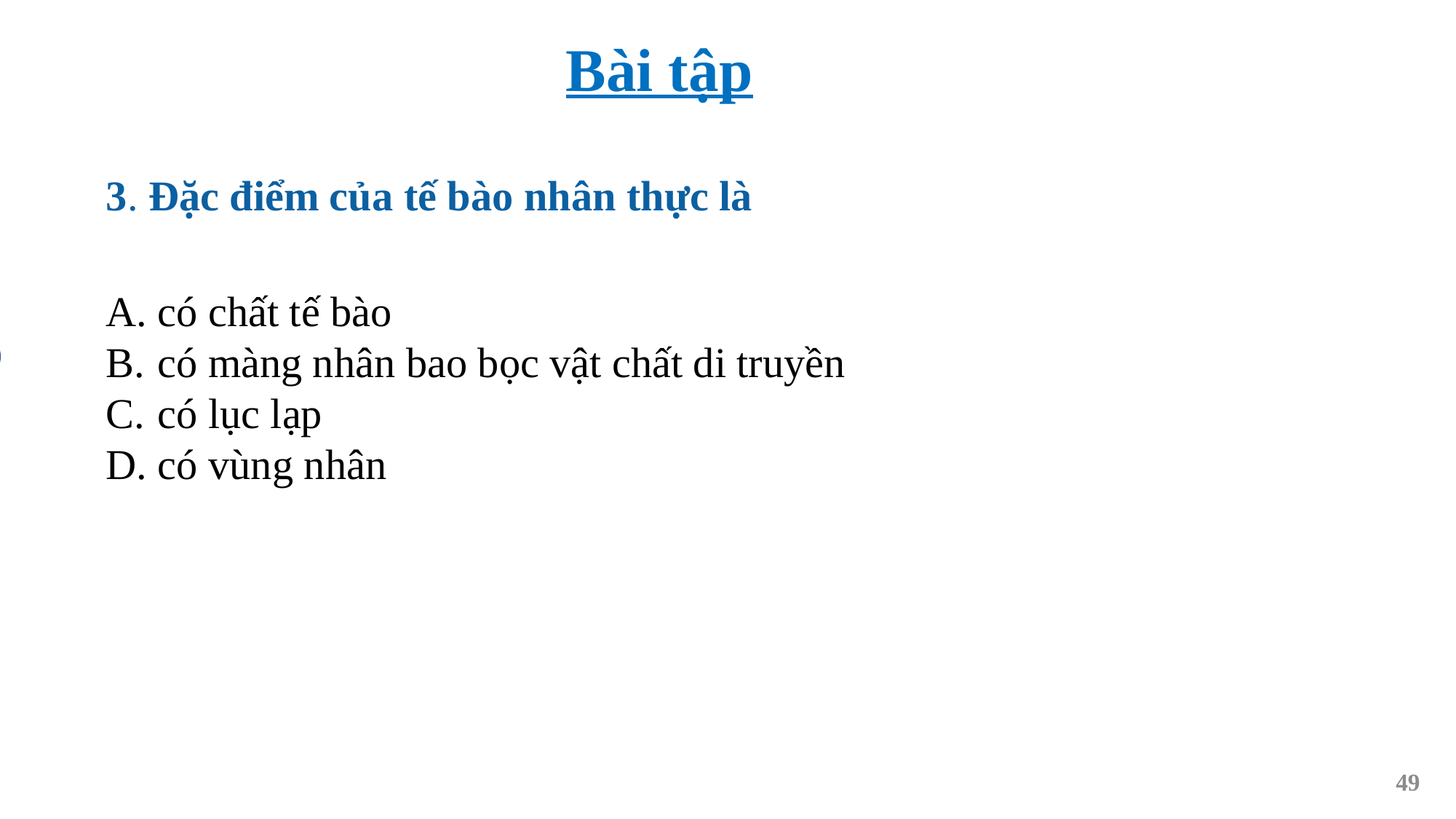

Bài tập
3. Đặc điểm của tế bào nhân thực là
 có chất tế bào
 có màng nhân bao bọc vật chất di truyền
 có lục lạp
 có vùng nhân

49